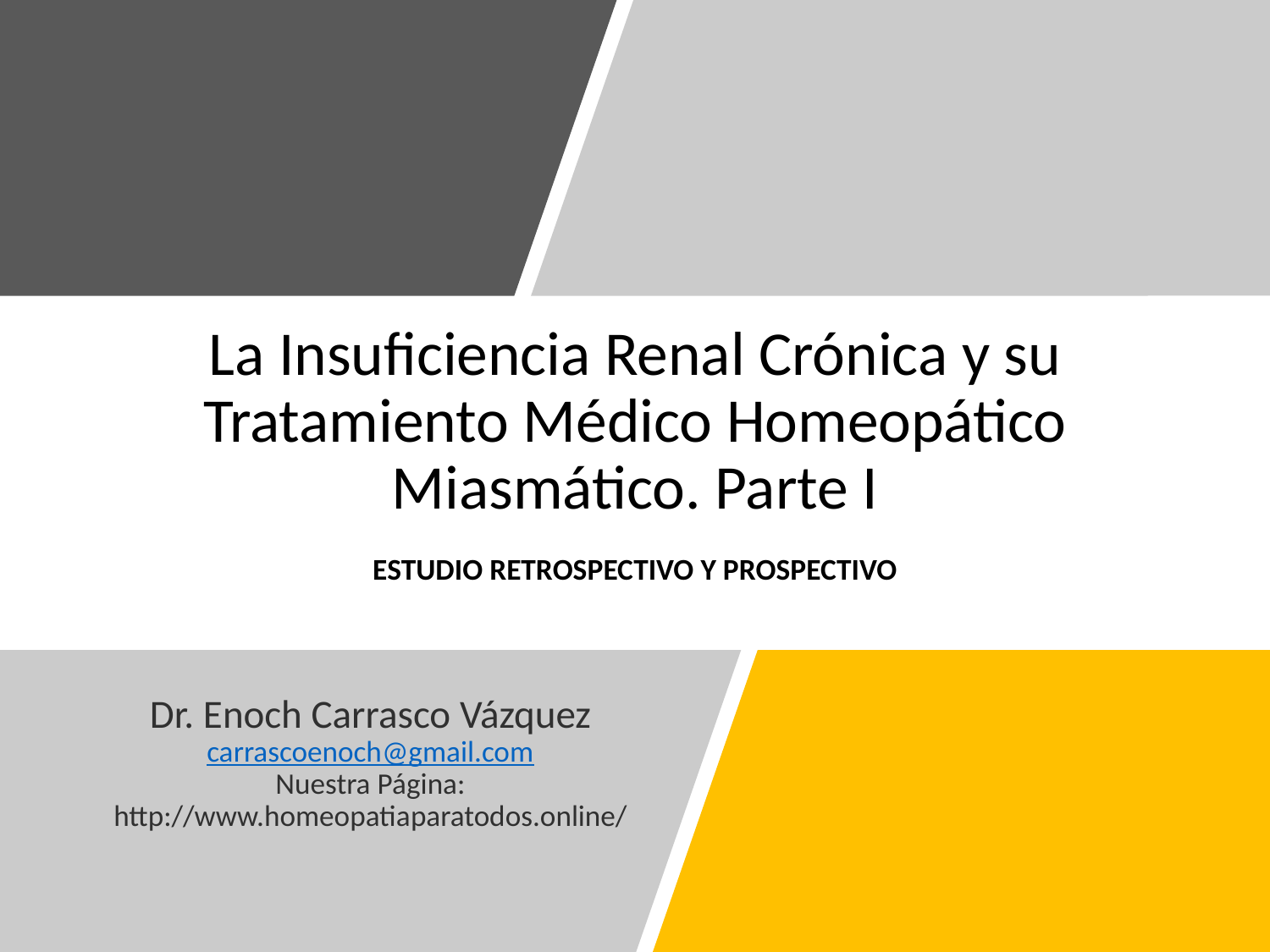

# La Insuficiencia Renal Crónica y su Tratamiento Médico Homeopático Miasmático. Parte I
ESTUDIO RETROSPECTIVO Y PROSPECTIVO

Dr. Enoch Carrasco Vázquez
carrascoenoch@gmail.com
Nuestra Página: http://www.homeopatiaparatodos.online/